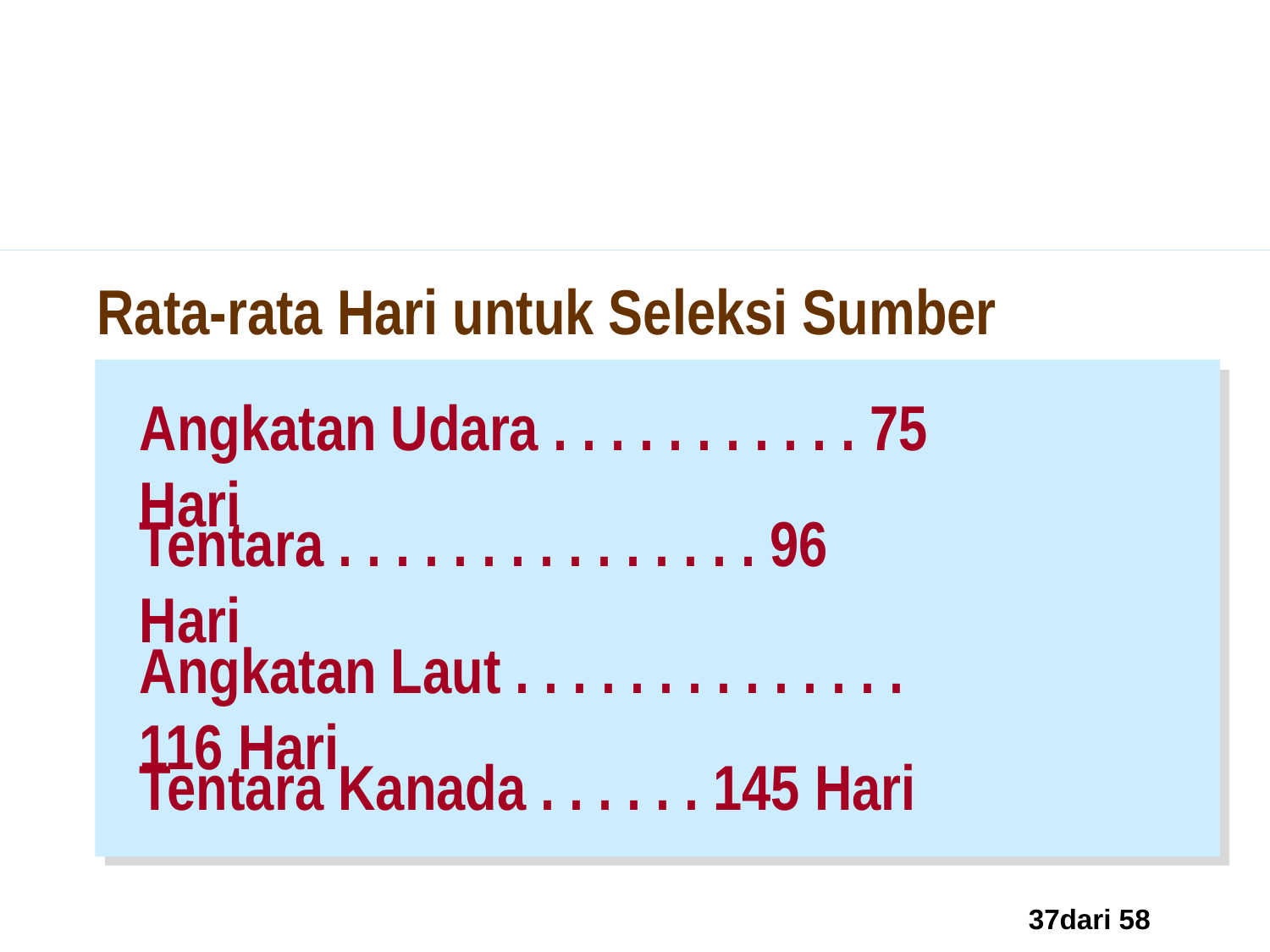

Contoh Pembandingan Kinerja
Rata-rata Hari untuk Seleksi Sumber

Angkatan Udara . . . . . . . . . . . 75 Hari
Tentara . . . . . . . . . . . . . . . 96 Hari
Angkatan Laut . . . . . . . . . . . . . . 116 Hari
Tentara Kanada . . . . . . 145 Hari
37dari 58